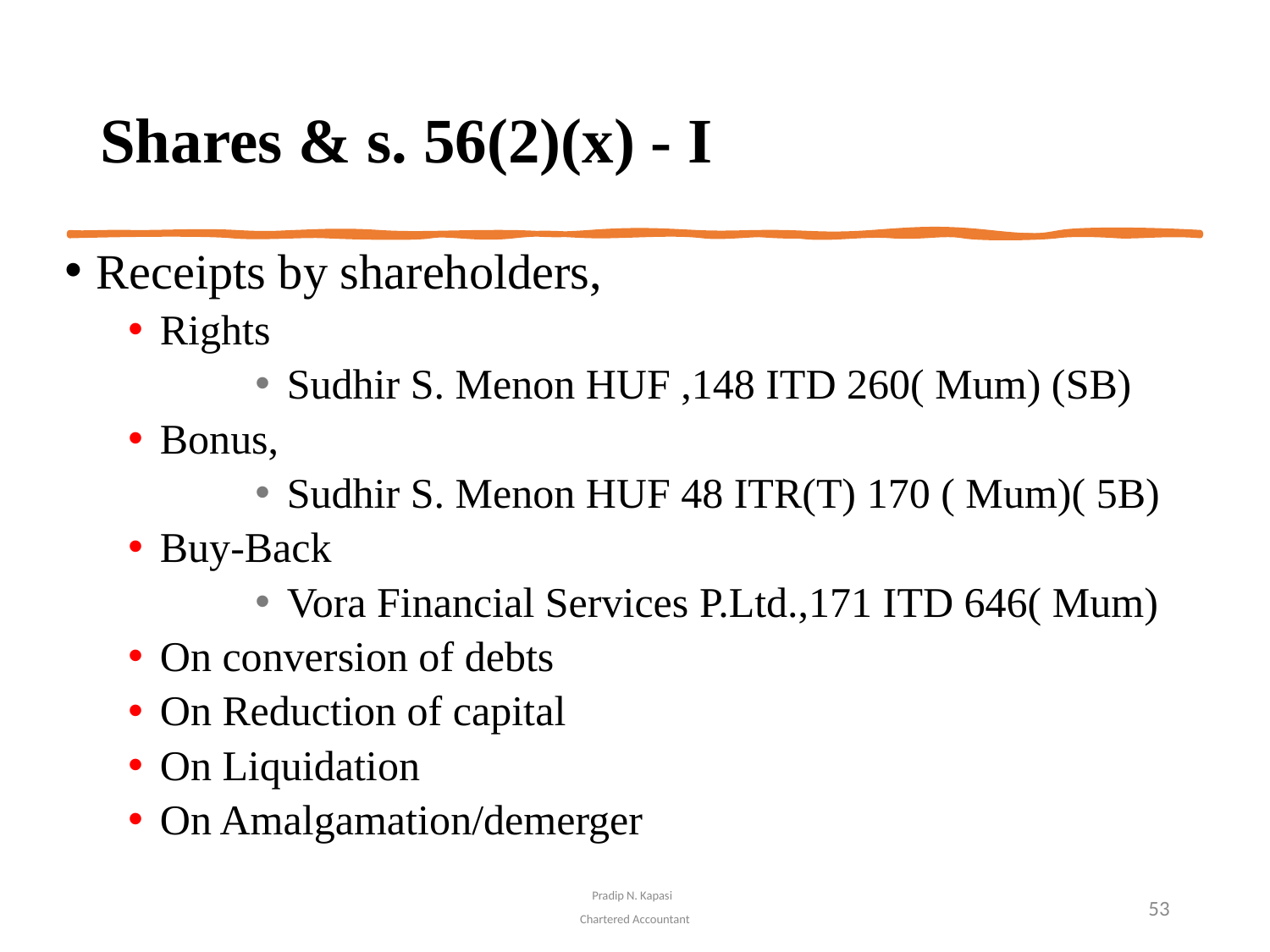

# Shares & s. 56(2)(x) - I

Receipts by shareholders,
Rights
Sudhir S. Menon HUF ,148 ITD 260( Mum) (SB)
Bonus,
Sudhir S. Menon HUF 48 ITR(T) 170 ( Mum)( 5B)
Buy-Back
Vora Financial Services P.Ltd.,171 ITD 646( Mum)
On conversion of debts
On Reduction of capital
On Liquidation
On Amalgamation/demerger

Pradip N. Kapasi
Chartered Accountant
53